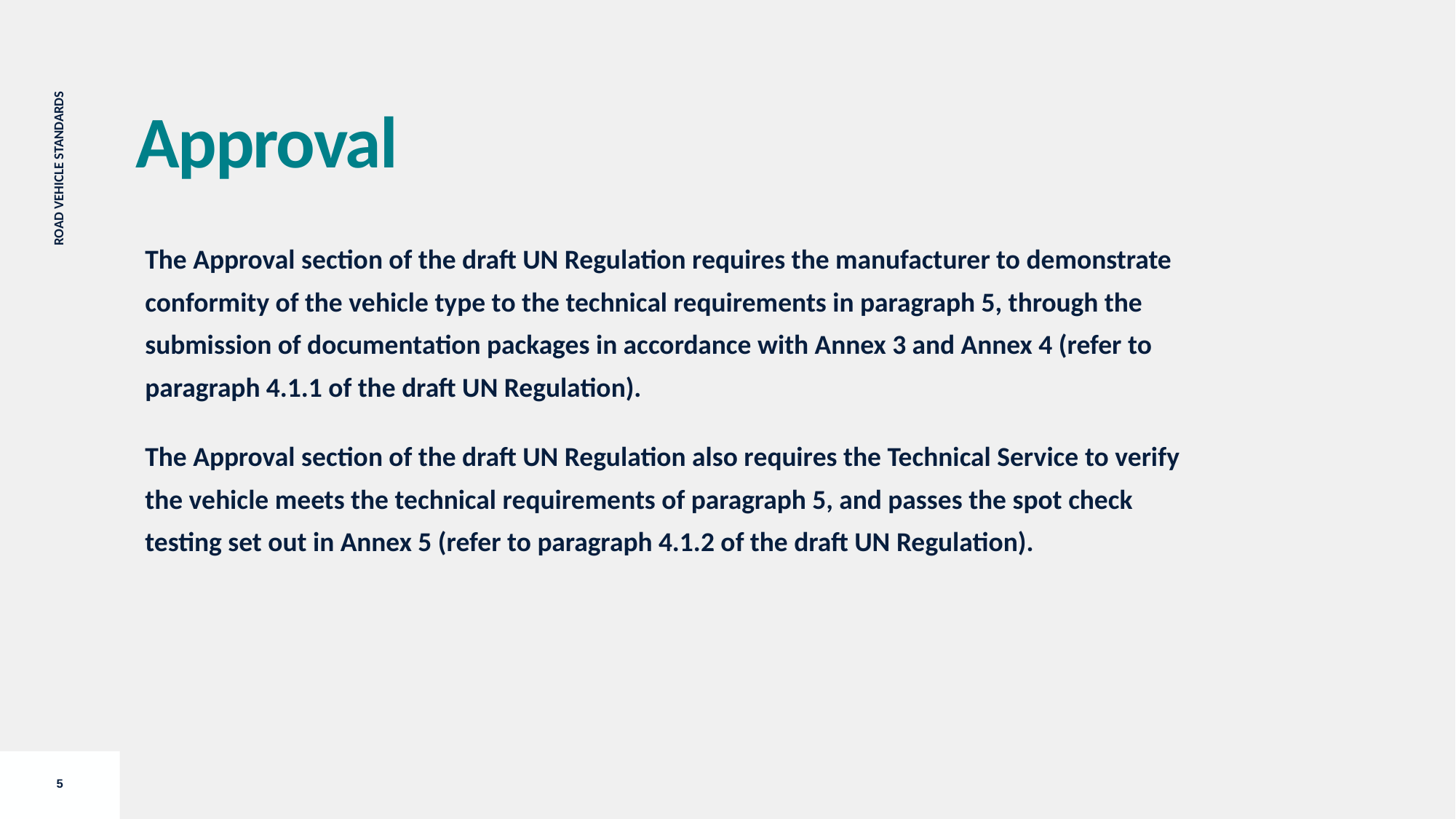

Approval
The Approval section of the draft UN Regulation requires the manufacturer to demonstrate conformity of the vehicle type to the technical requirements in paragraph 5, through the submission of documentation packages in accordance with Annex 3 and Annex 4 (refer to paragraph 4.1.1 of the draft UN Regulation).
The Approval section of the draft UN Regulation also requires the Technical Service to verify the vehicle meets the technical requirements of paragraph 5, and passes the spot check testing set out in Annex 5 (refer to paragraph 4.1.2 of the draft UN Regulation).